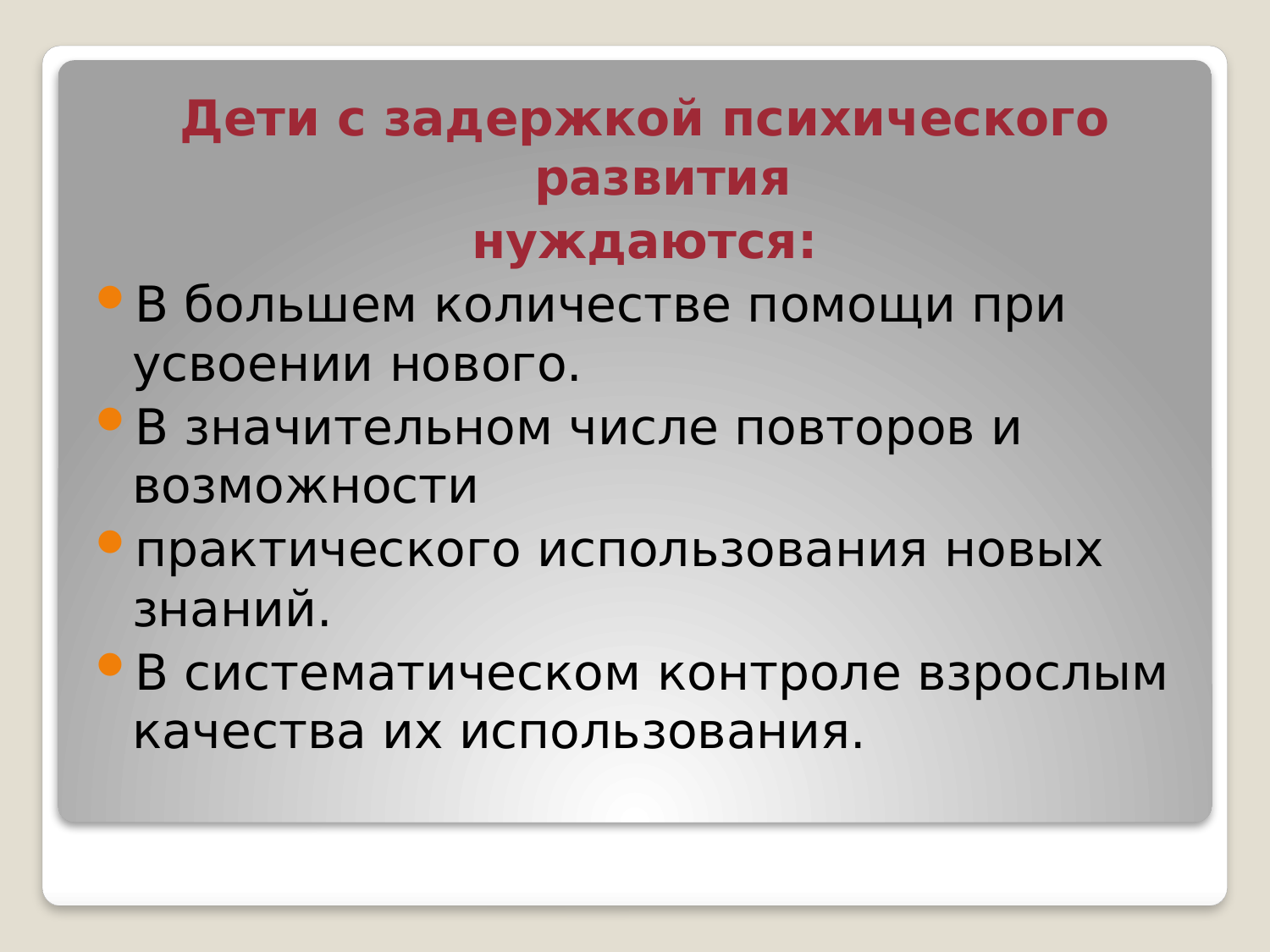

Дети с задержкой психического развития
нуждаются:
В большем количестве помощи при усвоении нового.
В значительном числе повторов и возможности
практического использования новых знаний.
В систематическом контроле взрослым качества их использования.